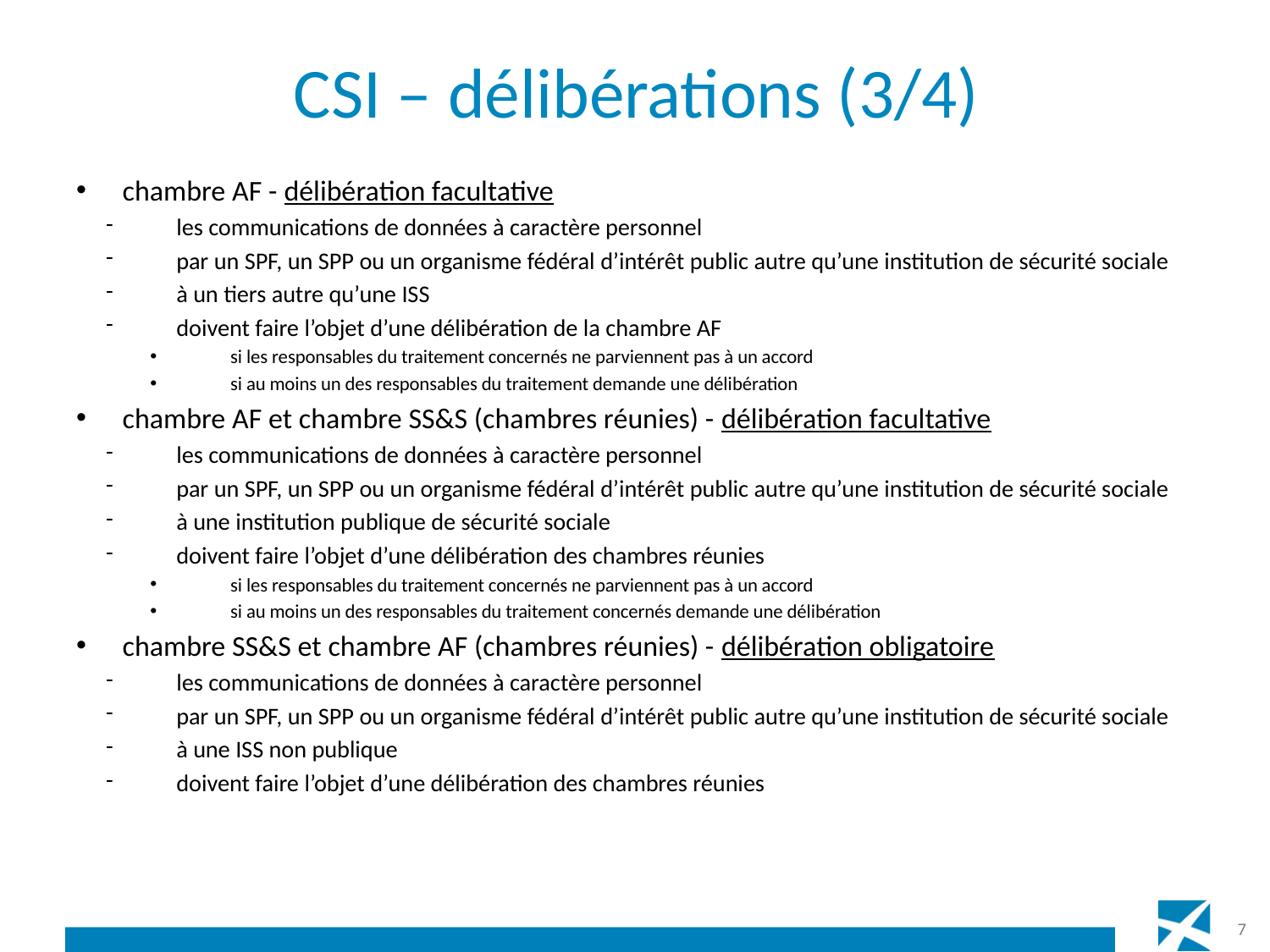

# CSI – délibérations (3/4)
chambre AF - délibération facultative
les communications de données à caractère personnel
par un SPF, un SPP ou un organisme fédéral d’intérêt public autre qu’une institution de sécurité sociale
à un tiers autre qu’une ISS
doivent faire l’objet d’une délibération de la chambre AF
si les responsables du traitement concernés ne parviennent pas à un accord
si au moins un des responsables du traitement demande une délibération
chambre AF et chambre SS&S (chambres réunies) - délibération facultative
les communications de données à caractère personnel
par un SPF, un SPP ou un organisme fédéral d’intérêt public autre qu’une institution de sécurité sociale
à une institution publique de sécurité sociale
doivent faire l’objet d’une délibération des chambres réunies
si les responsables du traitement concernés ne parviennent pas à un accord
si au moins un des responsables du traitement concernés demande une délibération
chambre SS&S et chambre AF (chambres réunies) - délibération obligatoire
les communications de données à caractère personnel
par un SPF, un SPP ou un organisme fédéral d’intérêt public autre qu’une institution de sécurité sociale
à une ISS non publique
doivent faire l’objet d’une délibération des chambres réunies

7